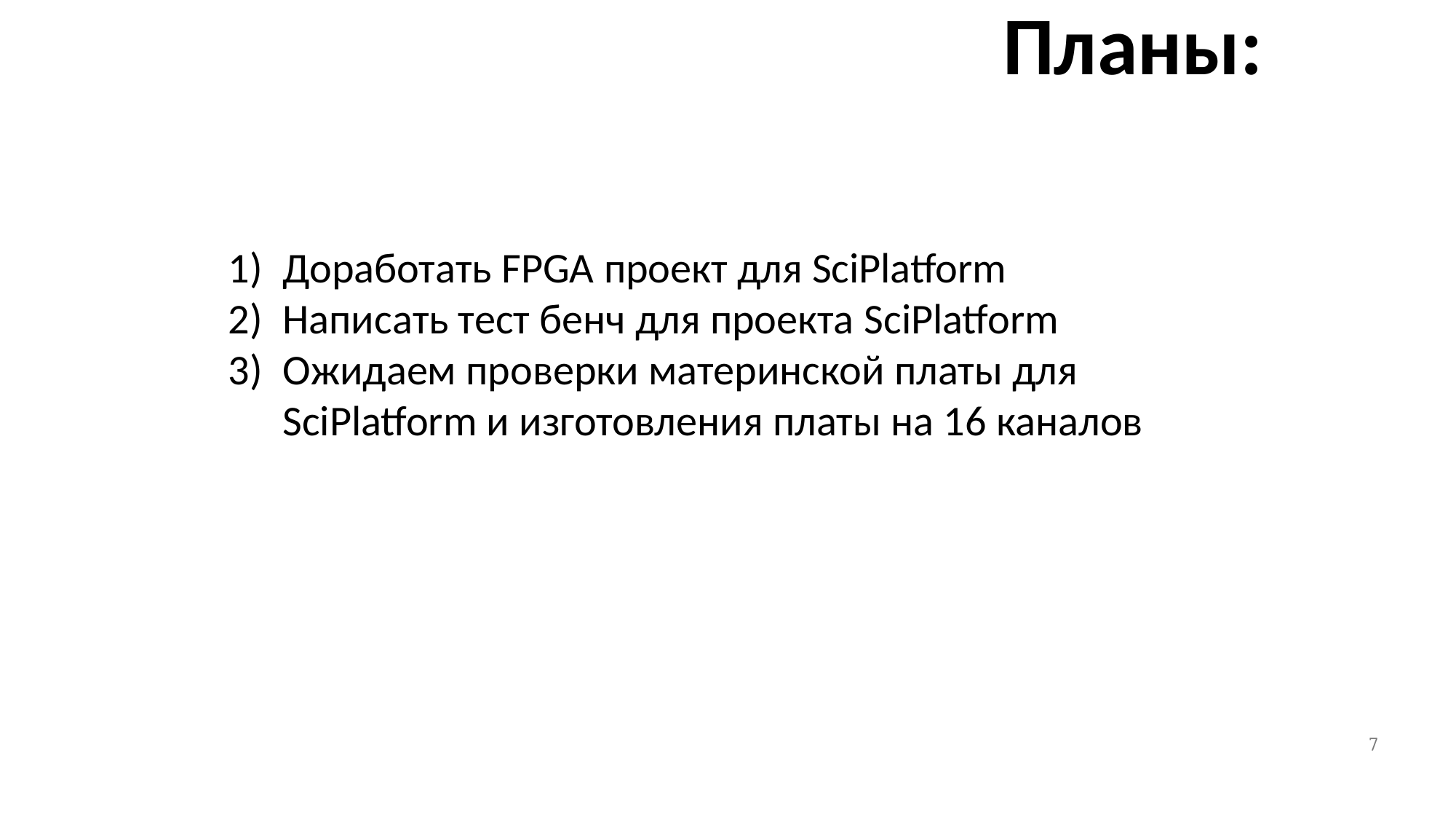

Планы:
Доработать FPGA проект для SciPlatform
Написать тест бенч для проекта SciPlatform
Ожидаем проверки материнской платы для SciPlatform и изготовления платы на 16 каналов

7